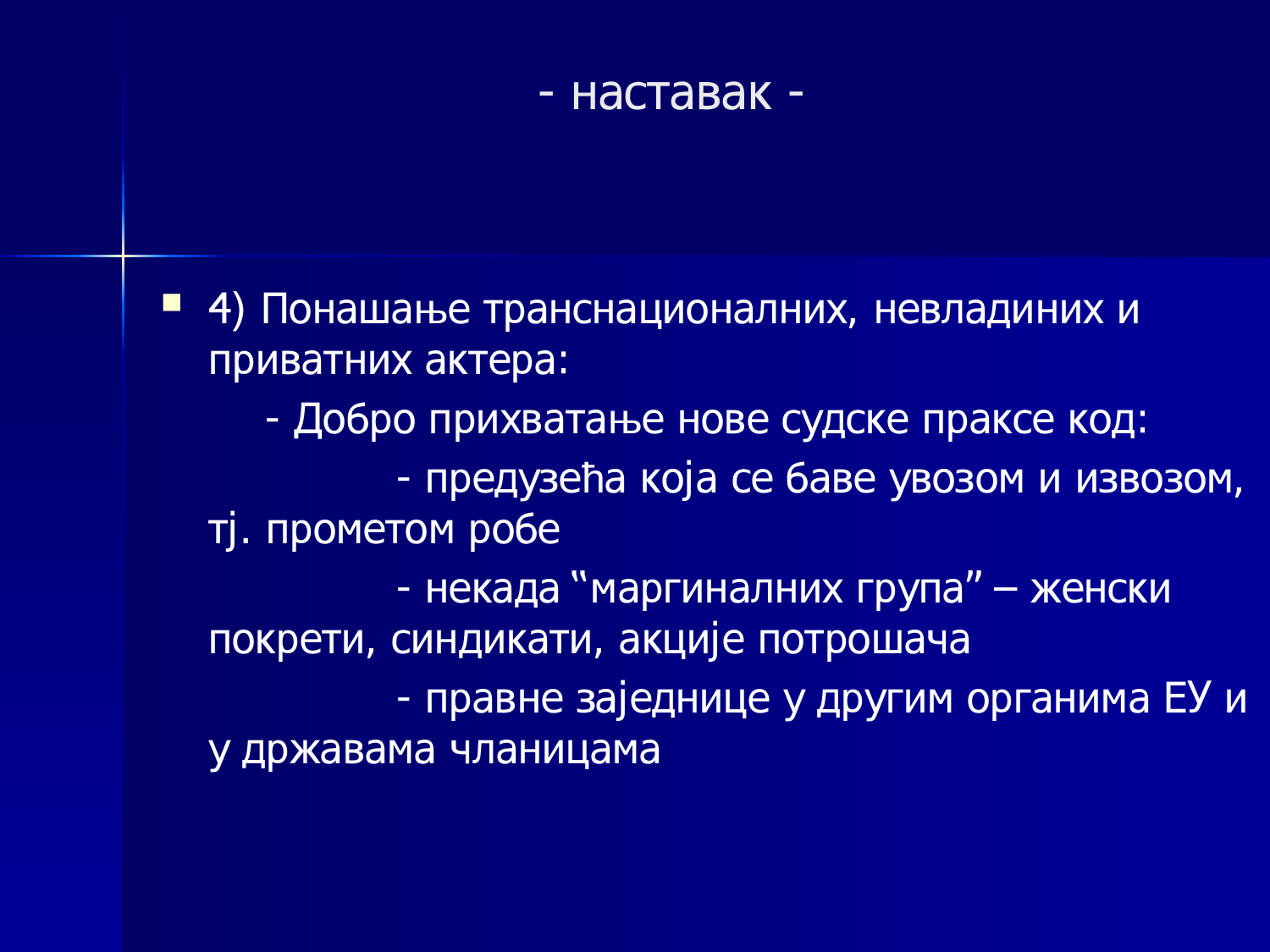

# - наставак -
4) Понашање транснационалних, невладиних и приватних актера:
        - Добро прихватање нове судске праксе код:
                  - предузећа која се баве увозом и извозом, тј. прометом робе
                  - некада “маргиналних група” – женски покрети, синдикати, акције потрошача
                  - правне заједнице у другим органима ЕУ и у државама чланицама